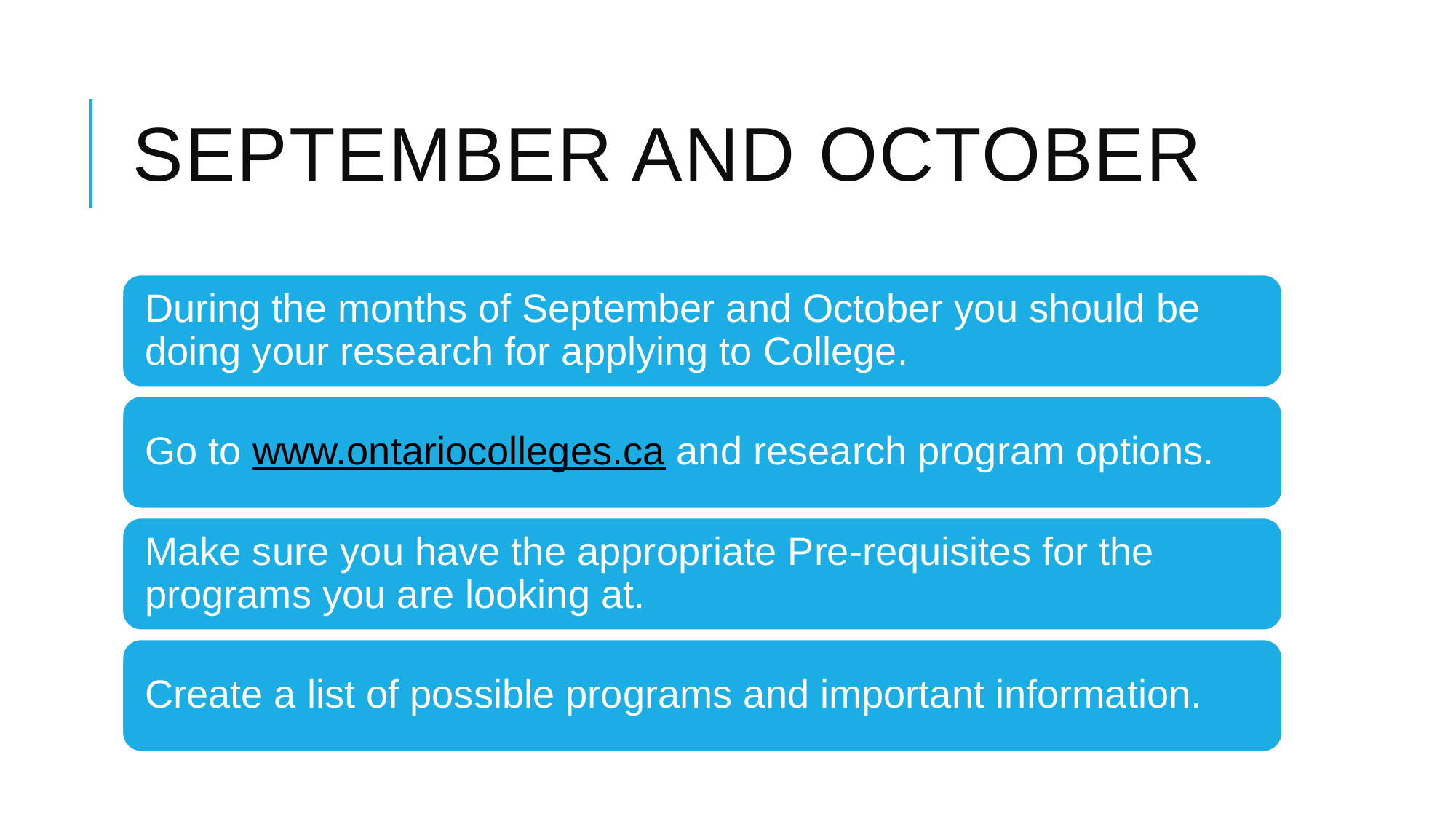

# September and October
During the months of September and October you should be doing your research for applying to College.
Go to www.ontariocolleges.ca and research program options.
Make sure you have the appropriate Pre-requisites for the programs you are looking at.
Create a list of possible programs and important information.